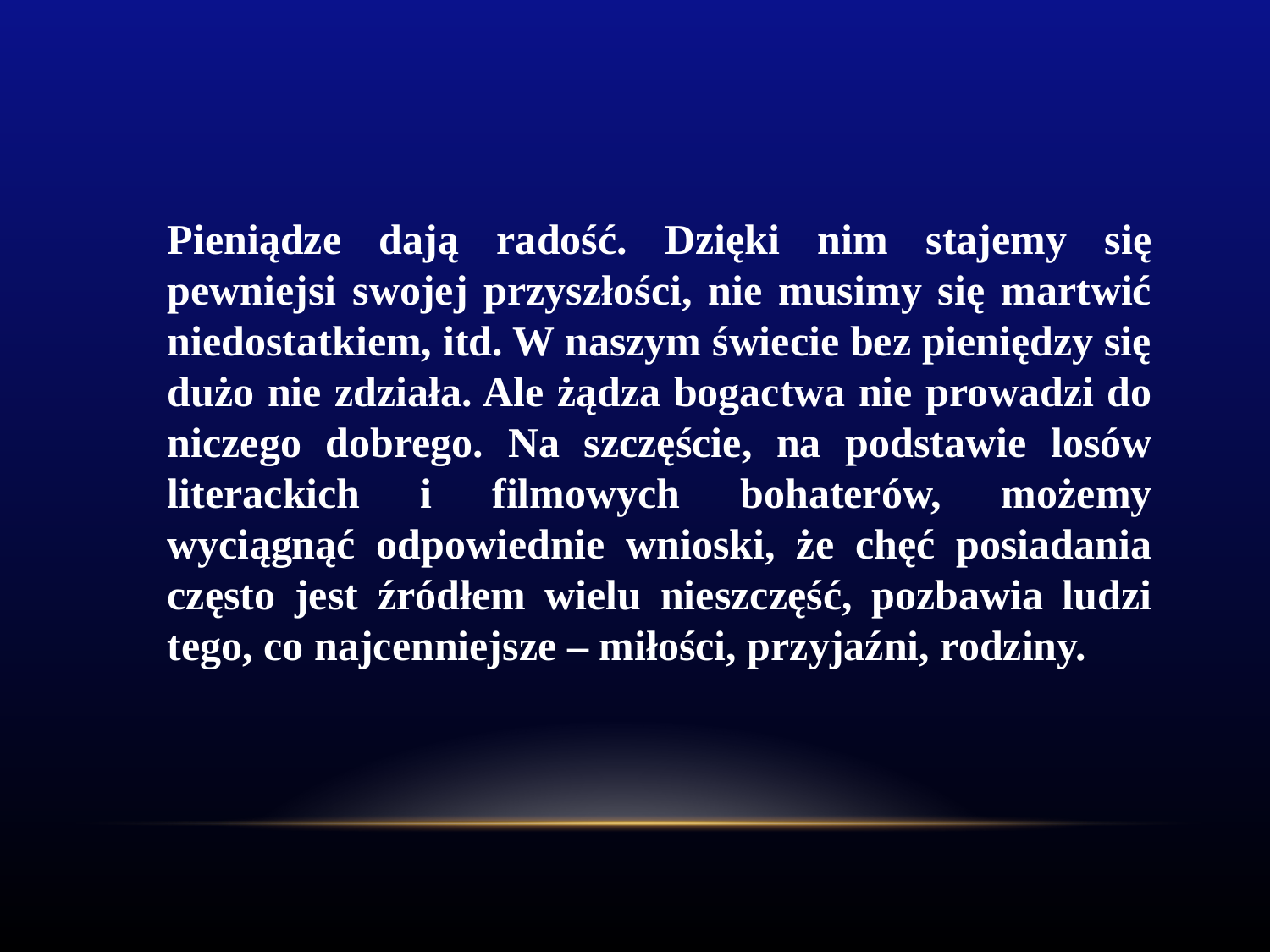

Pieniądze dają radość. Dzięki nim stajemy się pewniejsi swojej przyszłości, nie musimy się martwić niedostatkiem, itd. W naszym świecie bez pieniędzy się dużo nie zdziała. Ale żądza bogactwa nie prowadzi do niczego dobrego. Na szczęście, na podstawie losów literackich i filmowych bohaterów, możemy wyciągnąć odpowiednie wnioski, że chęć posiadania często jest źródłem wielu nieszczęść, pozbawia ludzi tego, co najcenniejsze – miłości, przyjaźni, rodziny.